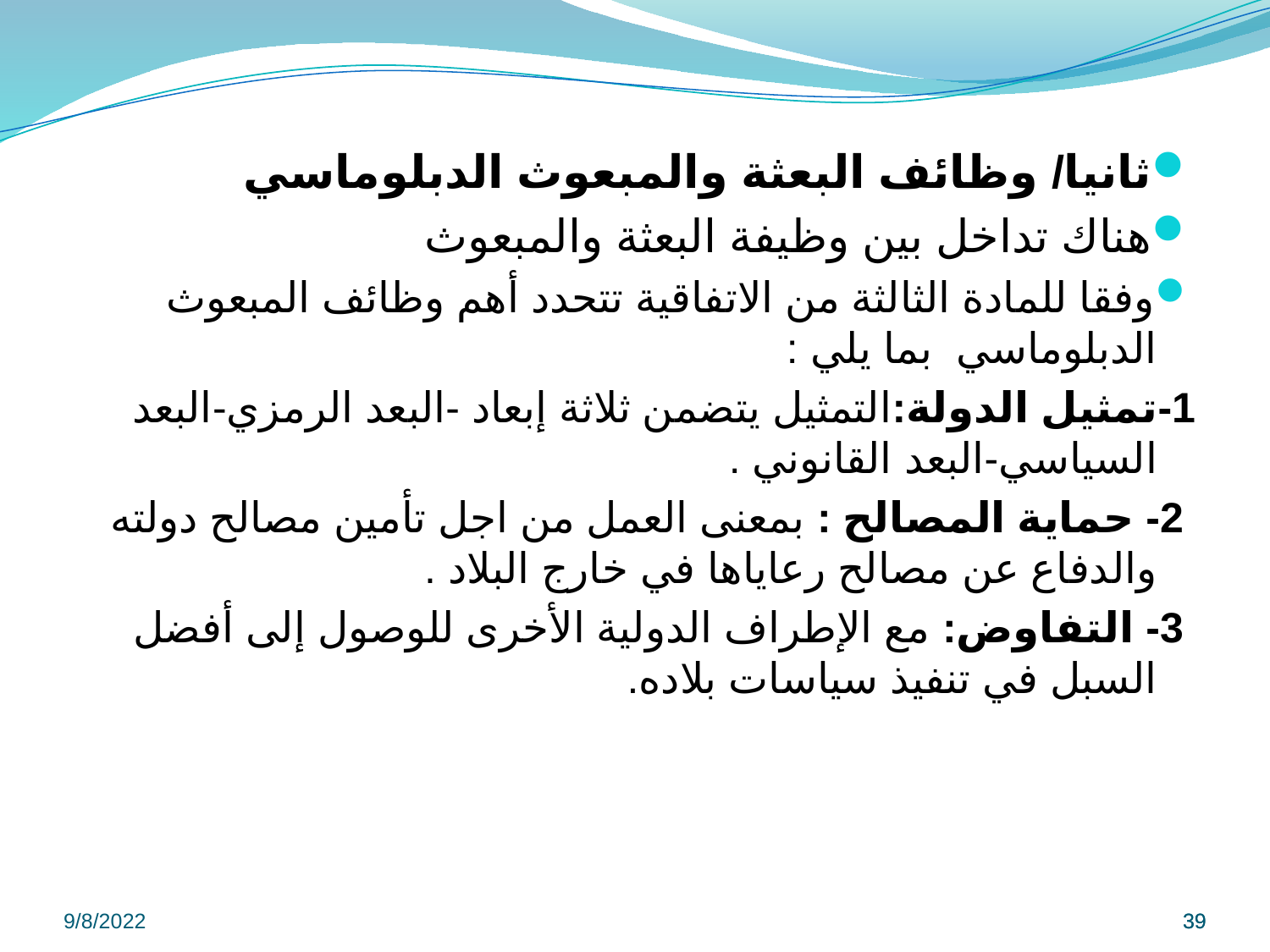

ثانيا/ وظائف البعثة والمبعوث الدبلوماسي
هناك تداخل بين وظيفة البعثة والمبعوث
وفقا للمادة الثالثة من الاتفاقية تتحدد أهم وظائف المبعوث الدبلوماسي  بما يلي :
1-تمثيل الدولة:التمثيل يتضمن ثلاثة إبعاد -البعد الرمزي-البعد السياسي-البعد القانوني .
 2- حماية المصالح : بمعنى العمل من اجل تأمين مصالح دولته والدفاع عن مصالح رعاياها في خارج البلاد .
 3- التفاوض: مع الإطراف الدولية الأخرى للوصول إلى أفضل السبل في تنفيذ سياسات بلاده.

9/8/2022
39
39